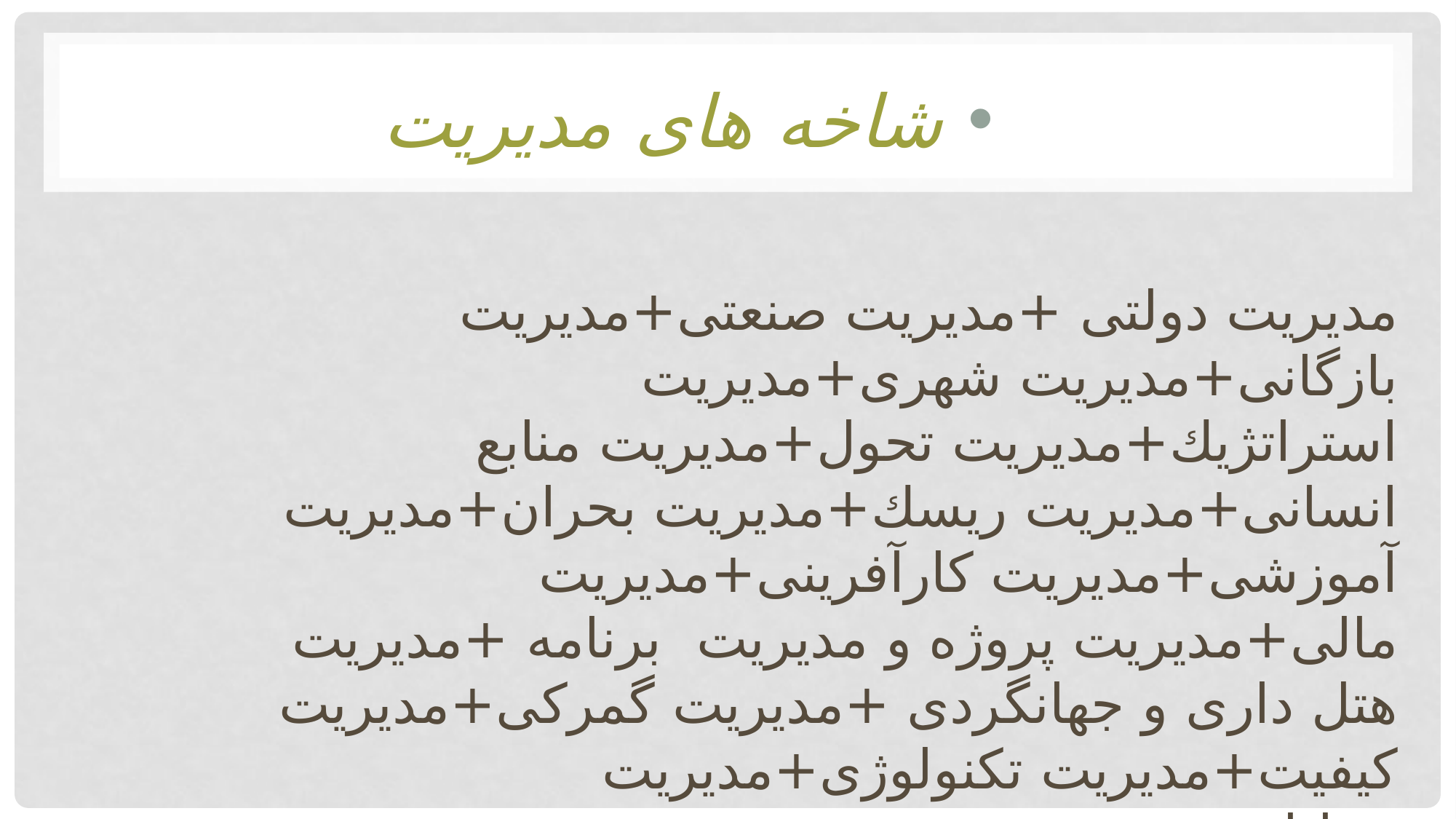

شاخه های مدیریت

مديريت دولتى +مديريت صنعتى+مديريت بازگانى+مديريت شهرى+مديريت استراتژيك+مديريت تحول+مديريت منابع انسانى+مديريت ريسك+مديريت بحران+مديريت  آموزشى+مديريت كارآفرينى+مديريت مالى+مديريت پروژه و مديريت  برنامه +مديريت هتل دارى و جهانگردى +مديريت گمركى+مديريت كيفيت+مديريت تكنولوژى+مديريت عملياتى+مديريت ورزشى